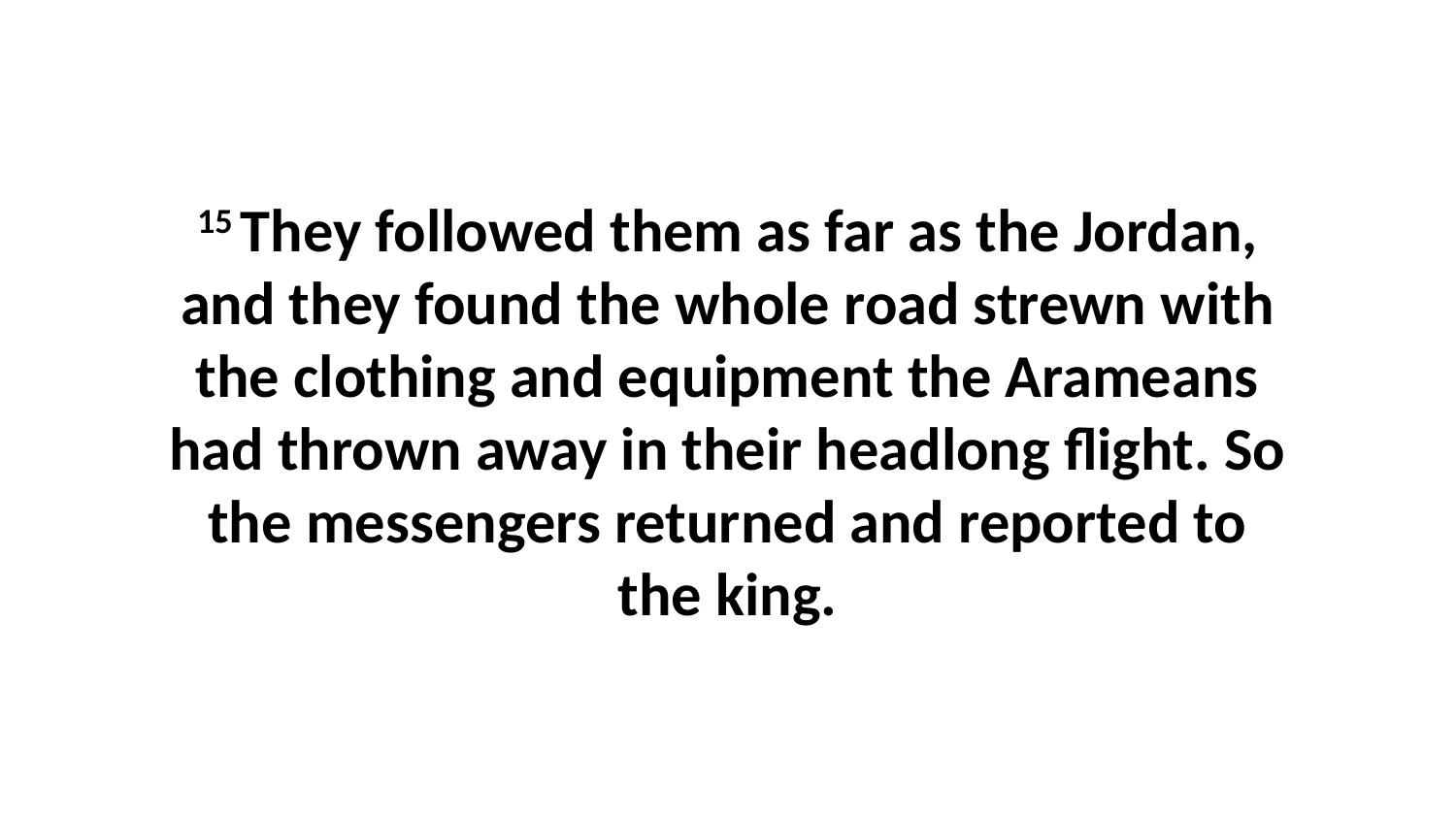

15 They followed them as far as the Jordan, and they found the whole road strewn with the clothing and equipment the Arameans had thrown away in their headlong flight. So the messengers returned and reported to the king.